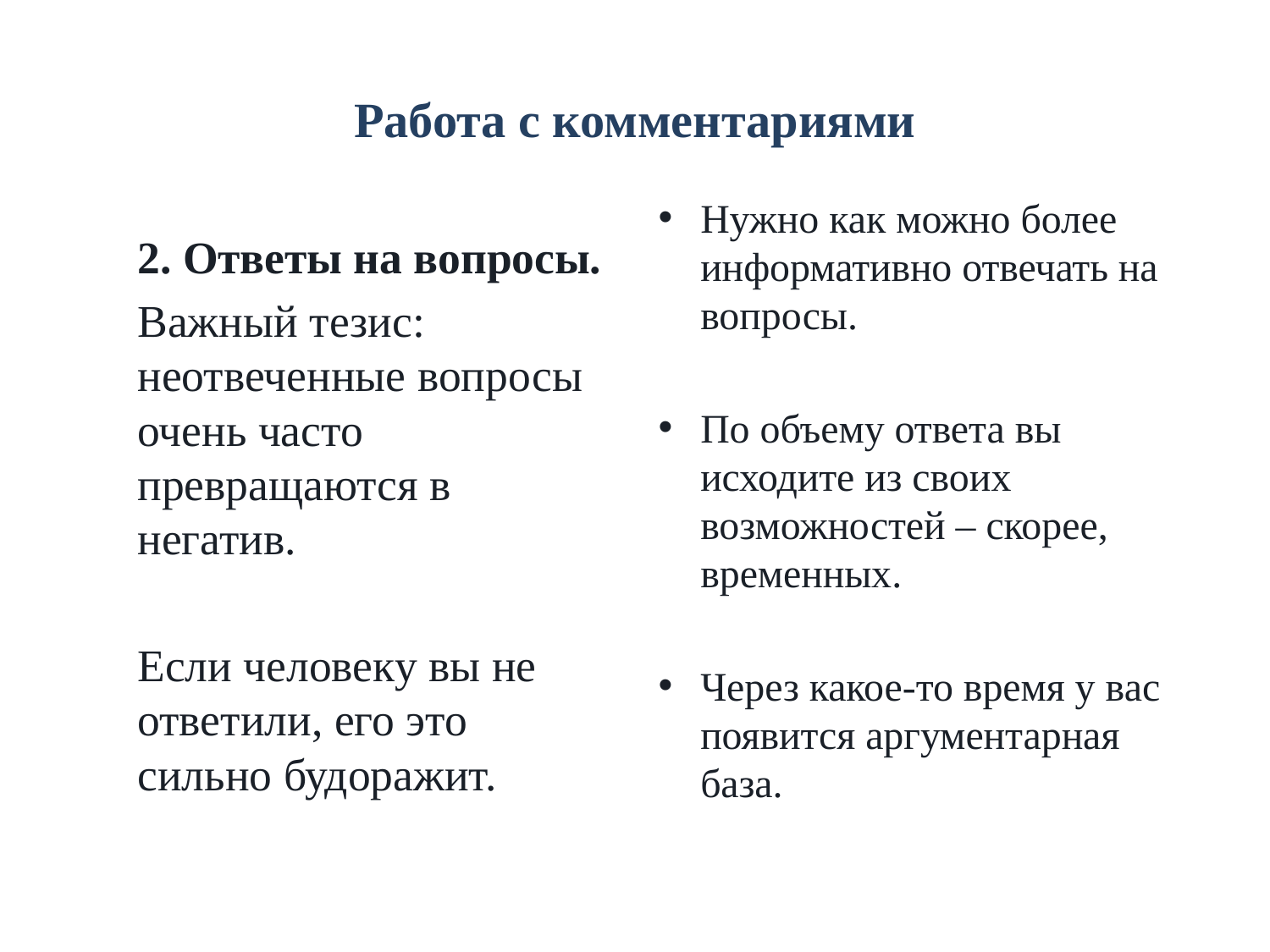

# Работа с комментариями
Нужно как можно более информативно отвечать на вопросы.

По объему ответа вы исходите из своих возможностей – скорее, временных.

Через какое-то время у вас появится аргументарная база.

2. Ответы на вопросы.
Важный тезис: неотвеченные вопросы очень часто превращаются в негатив.

Если человеку вы не ответили, его это сильно будоражит.